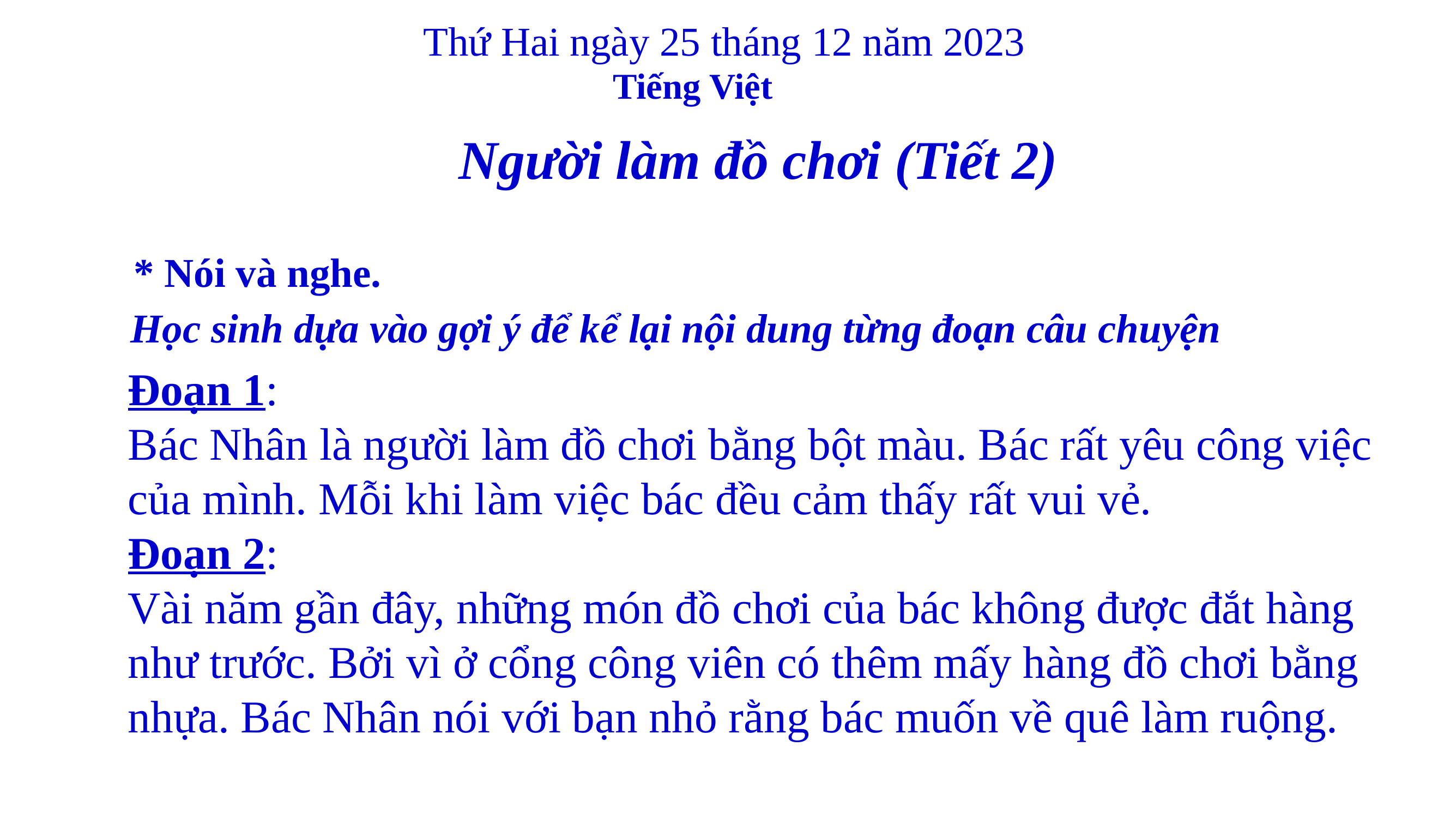

Thứ Hai ngày 25 tháng 12 năm 2023
Tiếng Việt
Người làm đồ chơi (Tiết 2)
* Nói và nghe.
Học sinh dựa vào gợi ý để kể lại nội dung từng đoạn câu chuyện
Đoạn 1:
Bác Nhân là người làm đồ chơi bằng bột màu. Bác rất yêu công việc của mình. Mỗi khi làm việc bác đều cảm thấy rất vui vẻ.
Đoạn 2:
Vài năm gần đây, những món đồ chơi của bác không được đắt hàng như trước. Bởi vì ở cổng công viên có thêm mấy hàng đồ chơi bằng nhựa. Bác Nhân nói với bạn nhỏ rằng bác muốn về quê làm ruộng.